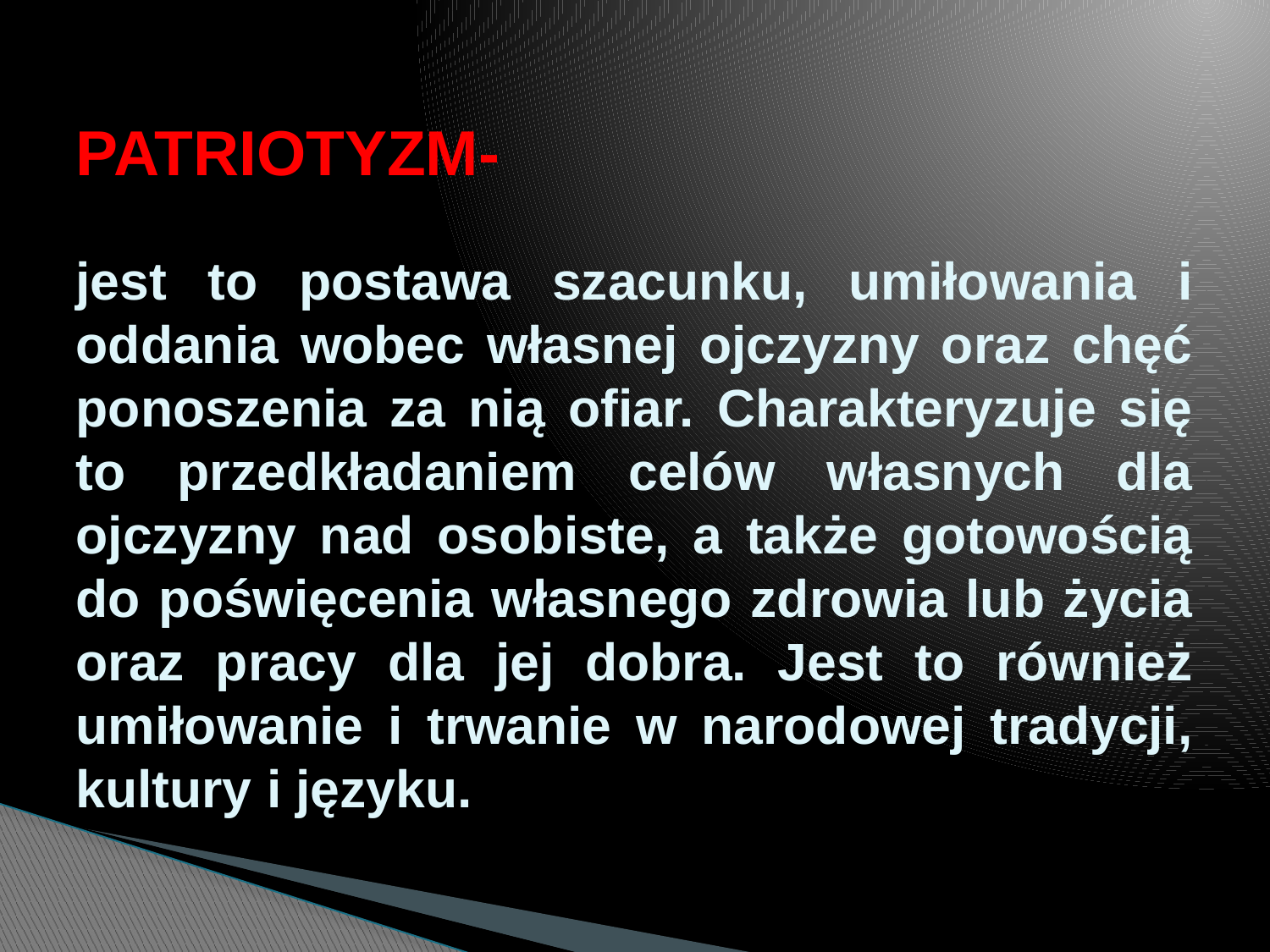

# PATRIOTYZM- jest to postawa szacunku, umiłowania i oddania wobec własnej ojczyzny oraz chęć ponoszenia za nią ofiar. Charakteryzuje się to przedkładaniem celów własnych dla ojczyzny nad osobiste, a także gotowością do poświęcenia własnego zdrowia lub życia oraz pracy dla jej dobra. Jest to również umiłowanie i trwanie w narodowej tradycji, kultury i języku.